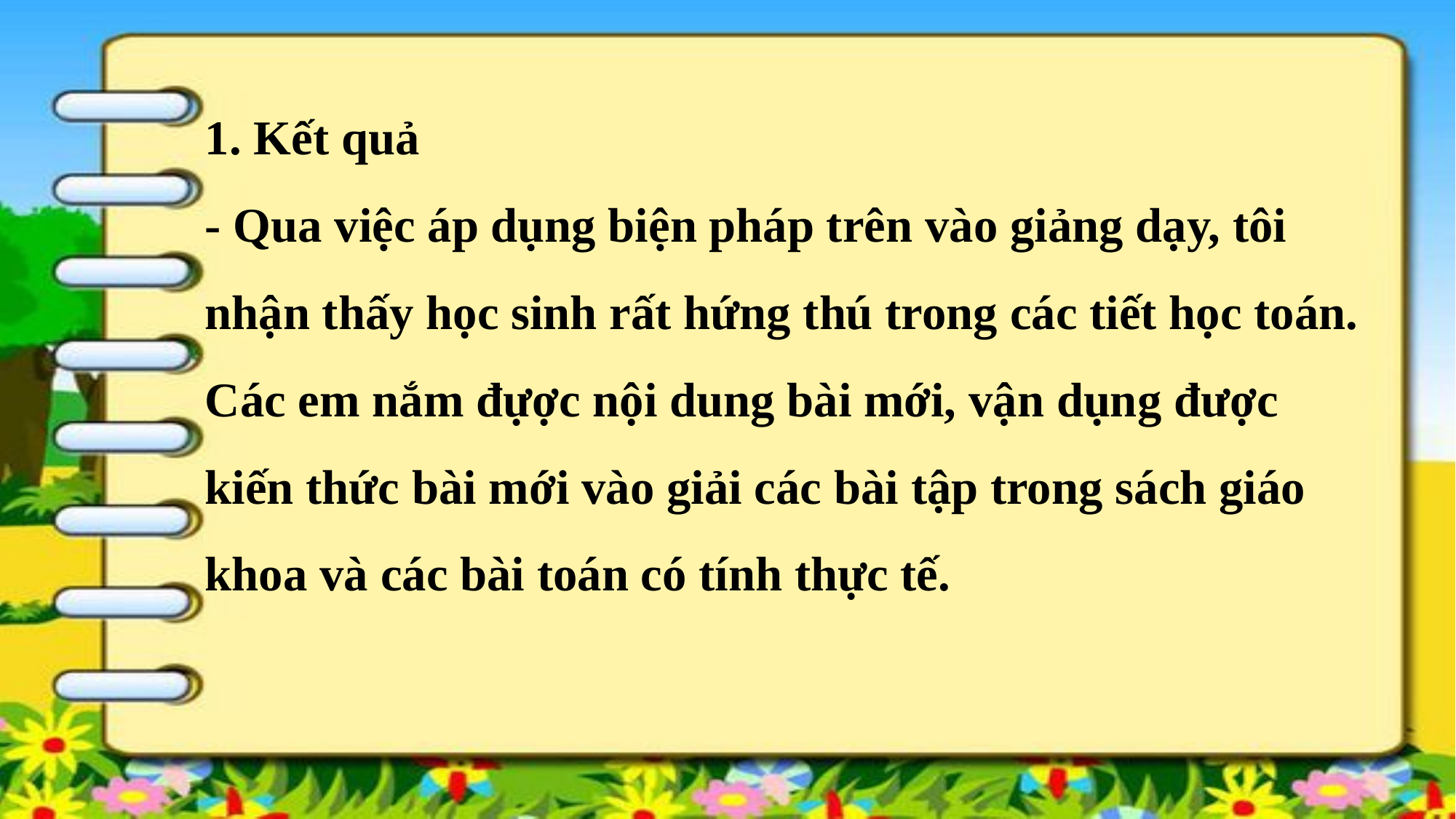

1. Kết quả
- Qua việc áp dụng biện pháp trên vào giảng dạy, tôi nhận thấy học sinh rất hứng thú trong các tiết học toán. Các em nắm đựợc nội dung bài mới, vận dụng được kiến thức bài mới vào giải các bài tập trong sách giáo khoa và các bài toán có tính thực tế.